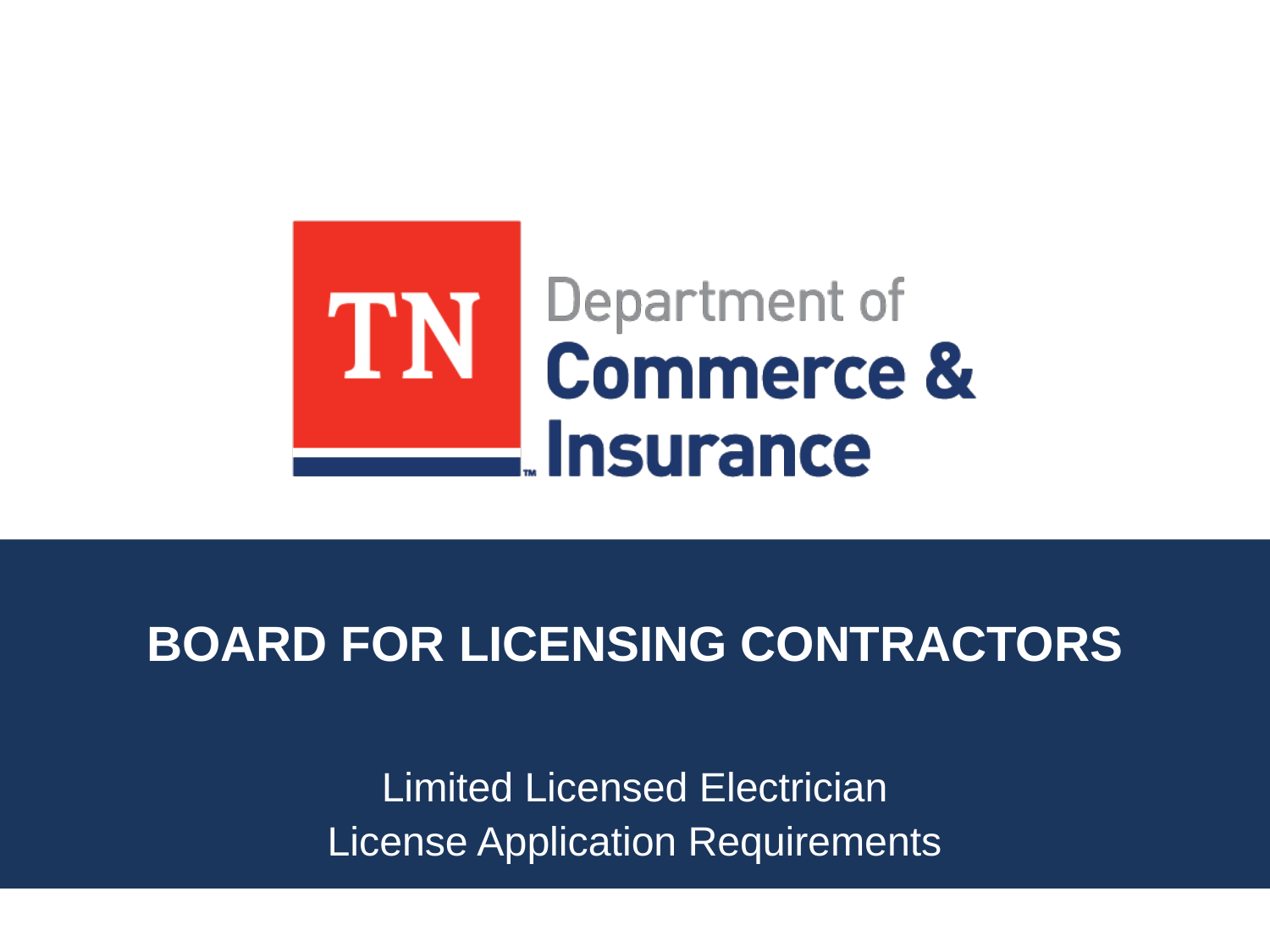

# BOARD FOR LICENSING CONTRACTORS
Limited Licensed Electrician
License Application Requirements